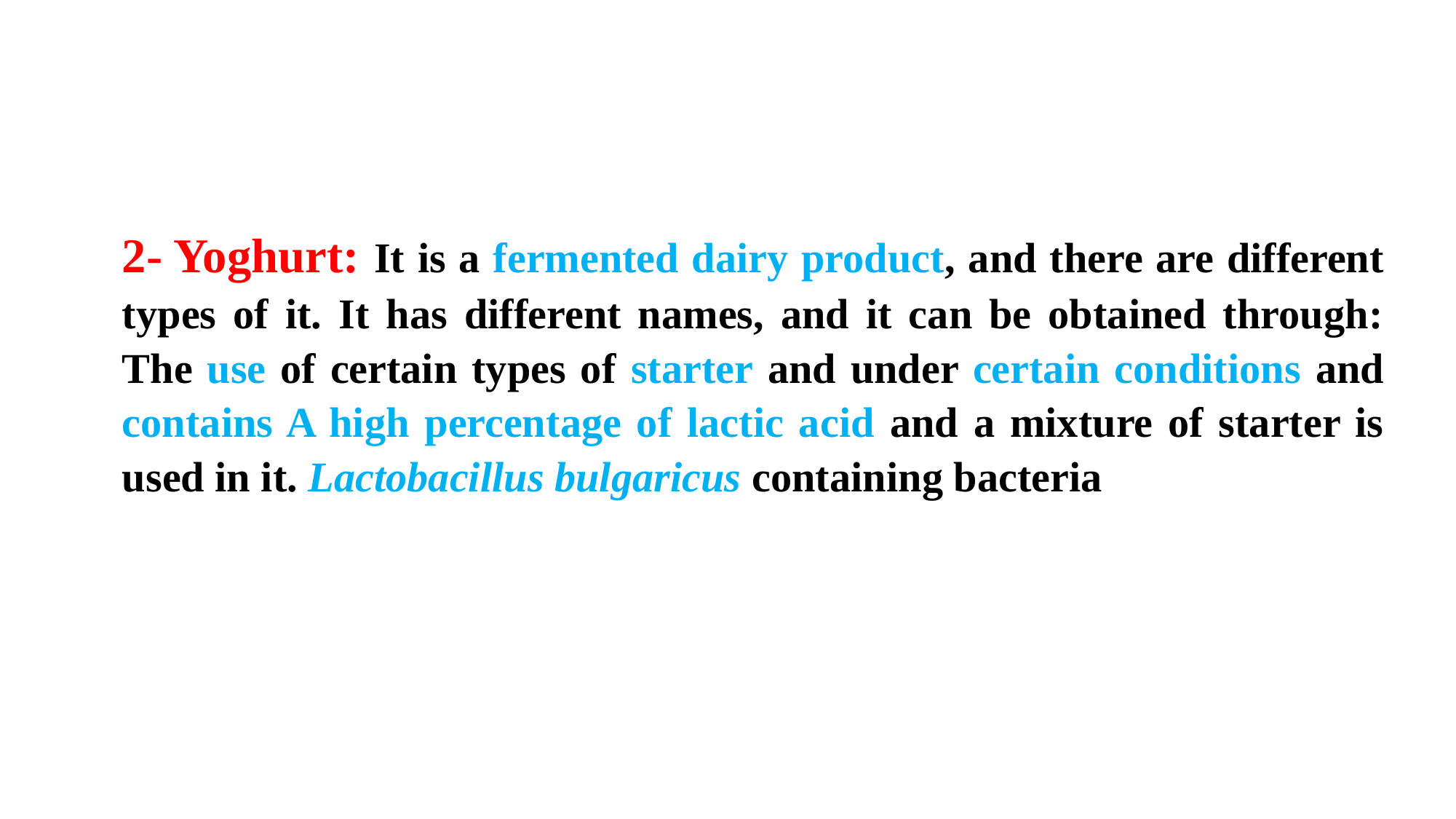

2- Yoghurt: It is a fermented dairy product, and there are different types of it. It has different names, and it can be obtained through: The use of certain types of starter and under certain conditions and contains A high percentage of lactic acid and a mixture of starter is used in it. Lactobacillus bulgaricus containing bacteria